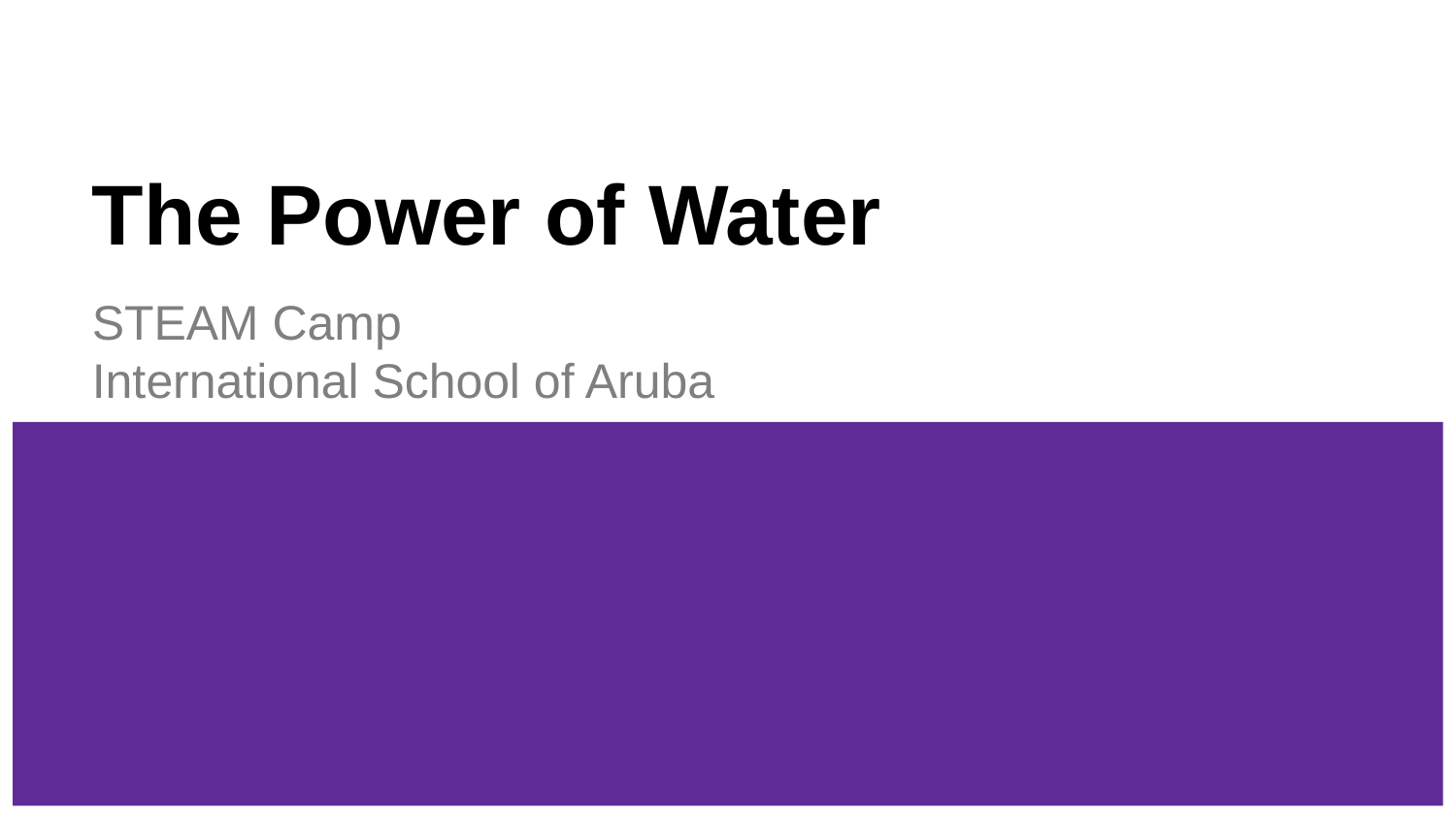

# The Power of Water
STEAM Camp
International School of Aruba